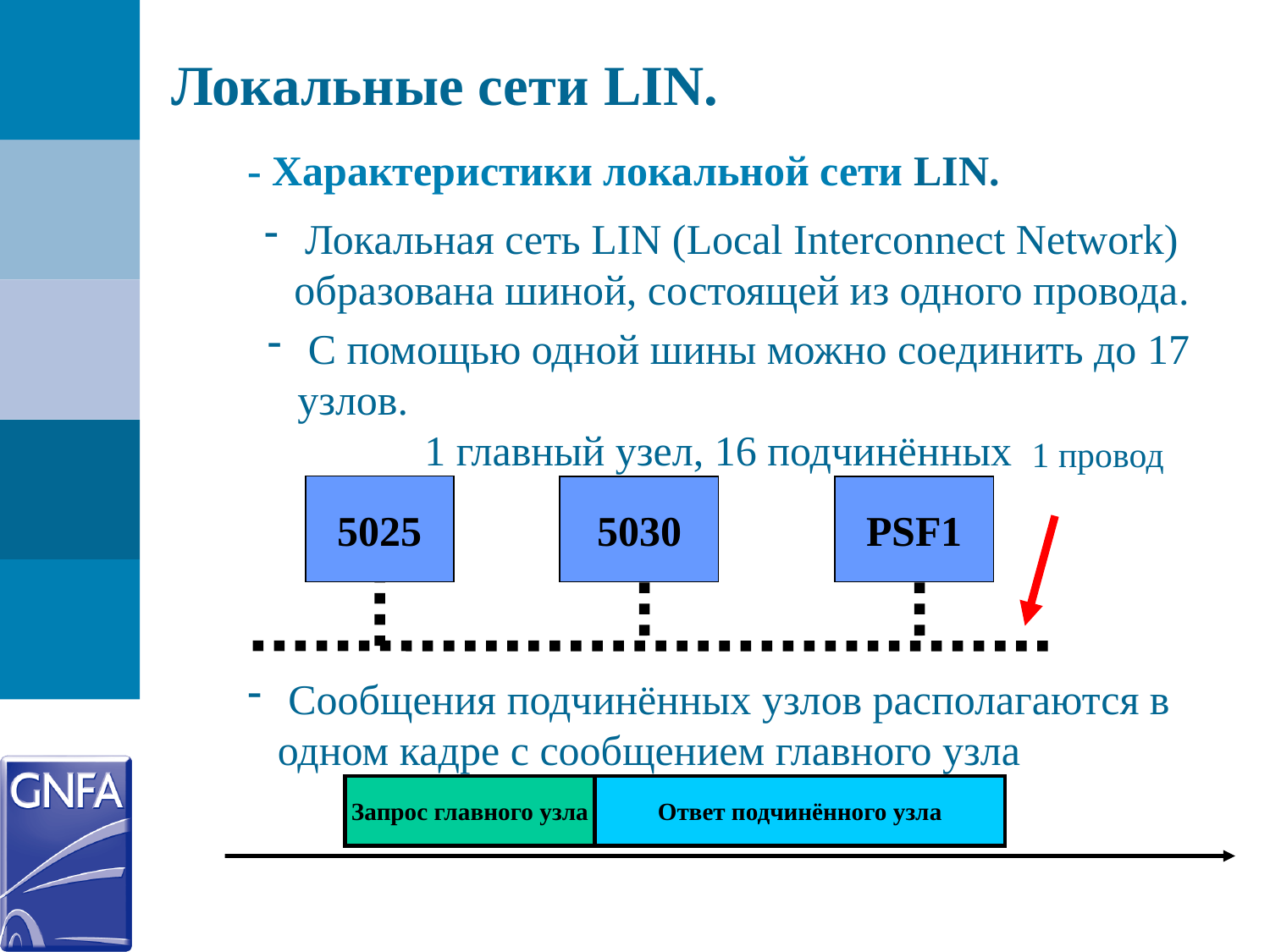

Локальные сети LIN.

- Характеристики локальной сети LIN.
 Локальная сеть LIN (Local Interconnect Network) образована шиной, состоящей из одного провода.
 С помощью одной шины можно соединить до 17 узлов.
	1 главный узел, 16 подчинённых
1 провод
5025
5030
PSF1

 Сообщения подчинённых узлов располагаются в одном кадре с сообщением главного узла
Запрос главного узла
Ответ подчинённого узла